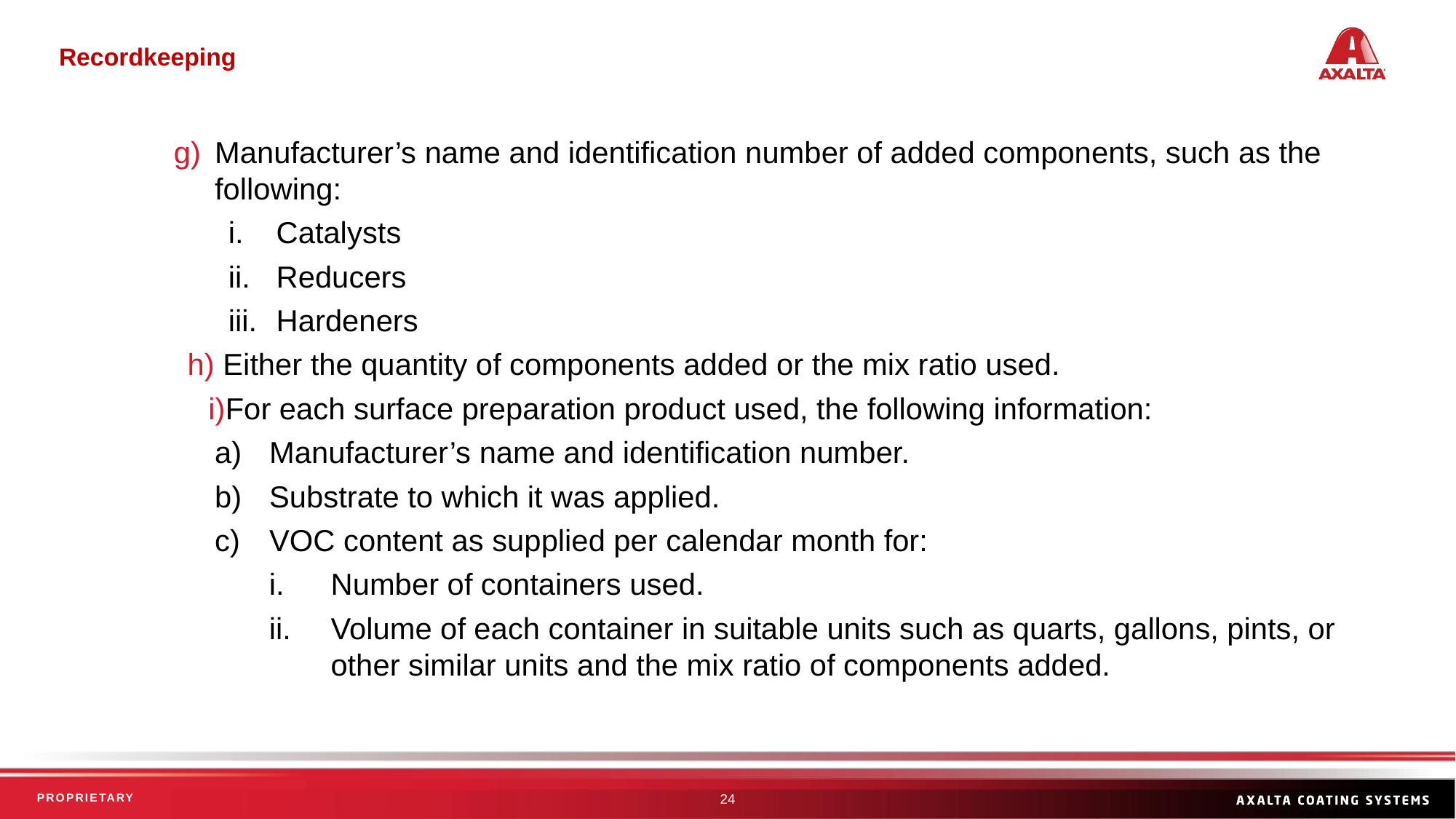

Recordkeeping
Manufacturer’s name and identification number of added components, such as the following:
Catalysts
Reducers
Hardeners
 Either the quantity of components added or the mix ratio used.
For each surface preparation product used, the following information:
Manufacturer’s name and identification number.
Substrate to which it was applied.
VOC content as supplied per calendar month for:
Number of containers used.
Volume of each container in suitable units such as quarts, gallons, pints, or other similar units and the mix ratio of components added.